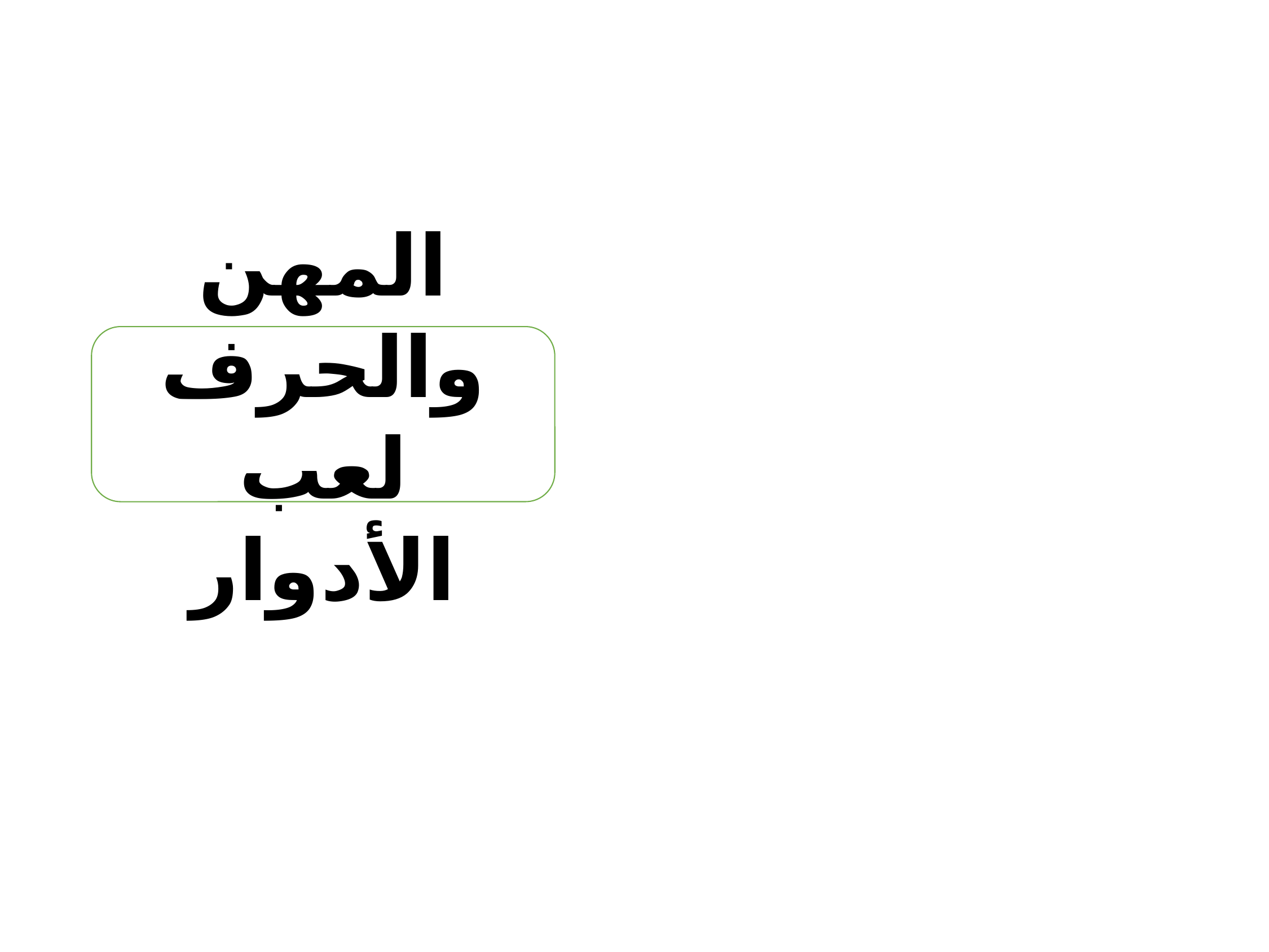

3
المهن والحرف
لعب الأدوار
التحدث وإغناء المعجم